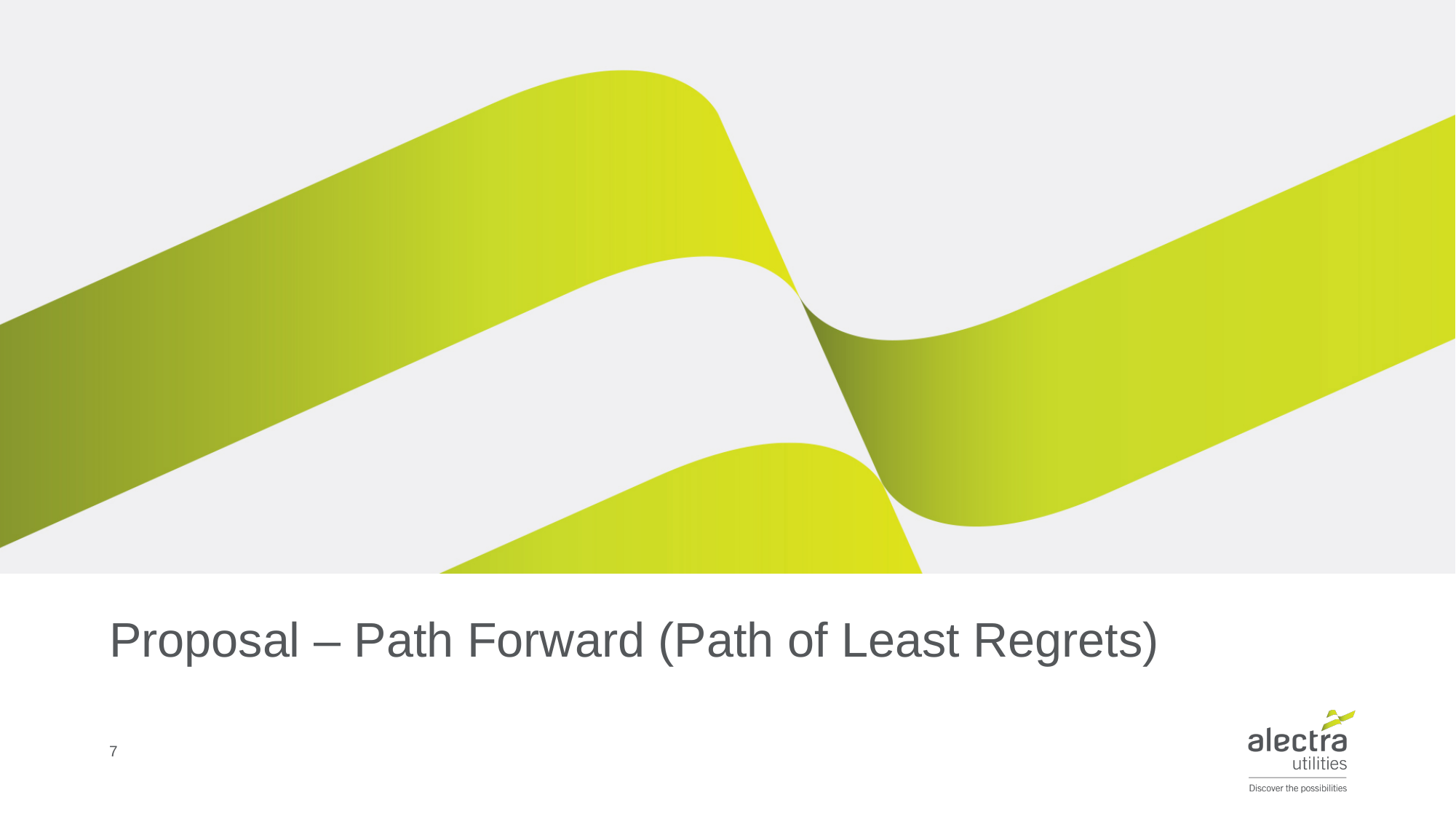

Proposal – Path Forward (Path of Least Regrets)